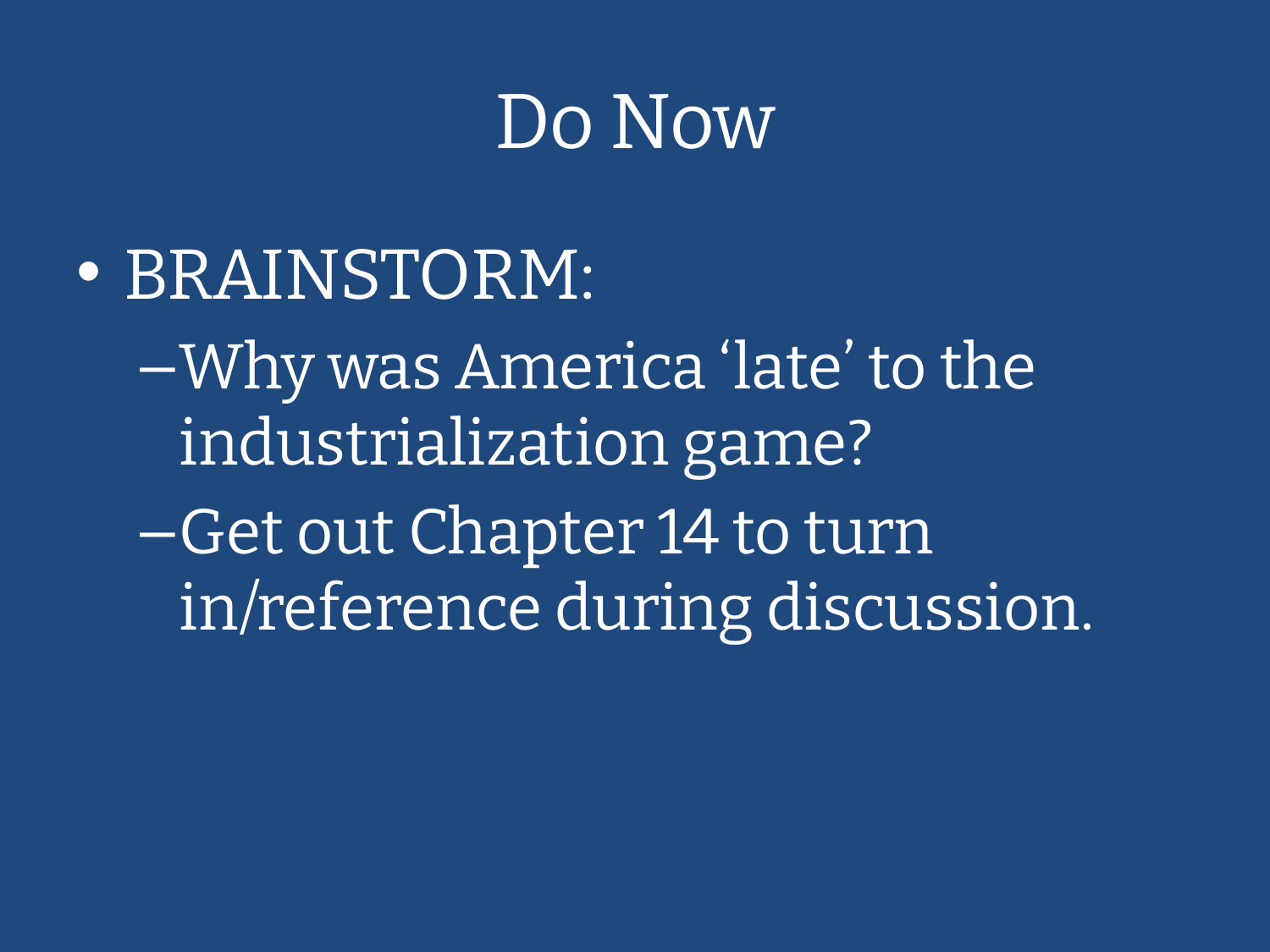

# Do Now
BRAINSTORM:
Why was America ‘late’ to the industrialization game?
Get out Chapter 14 to turn in/reference during discussion.